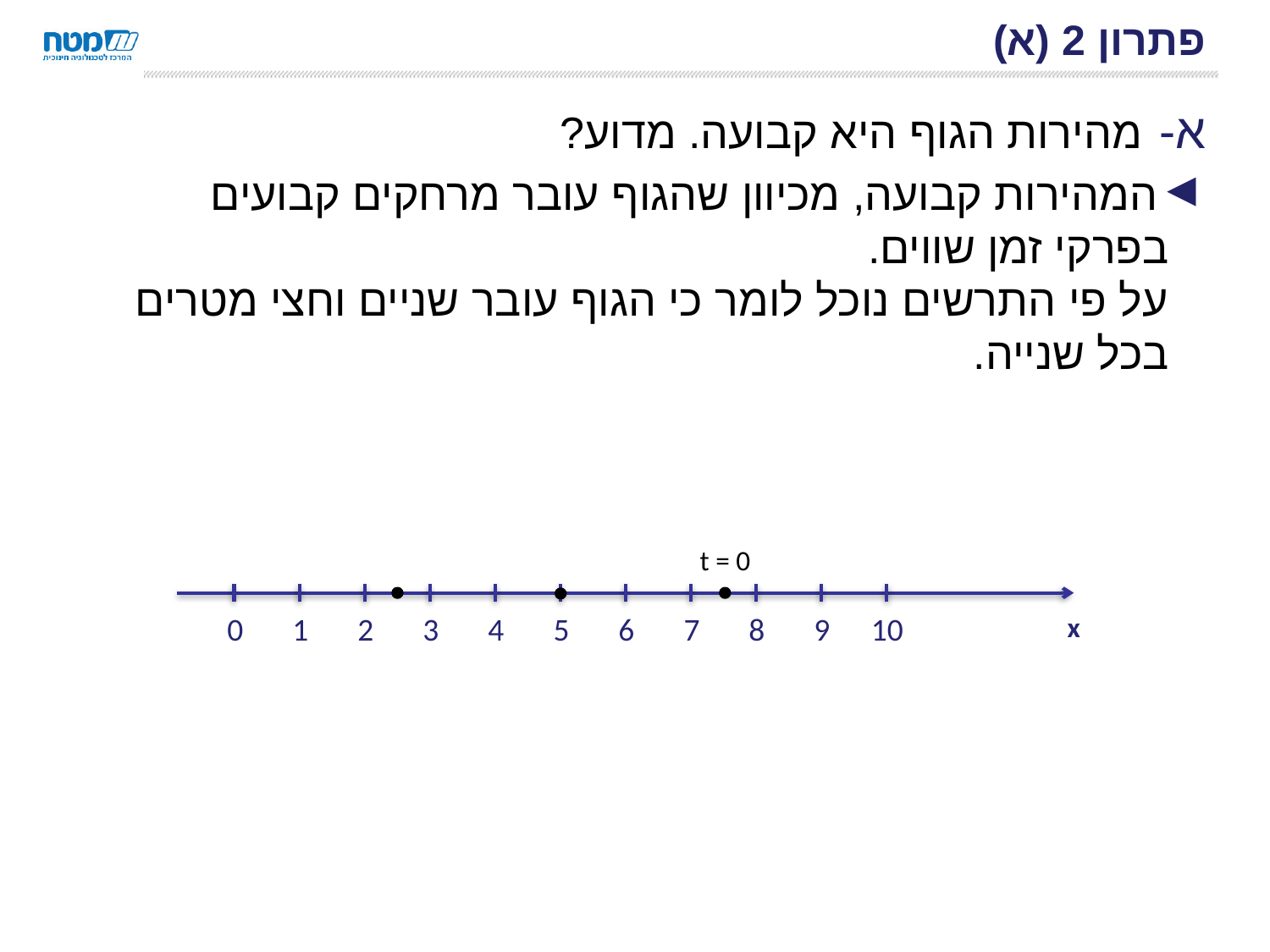

# פתרון 2 (א)
מהירות הגוף היא קבועה. מדוע?
המהירות קבועה, מכיוון שהגוף עובר מרחקים קבועים בפרקי זמן שווים.
על פי התרשים נוכל לומר כי הגוף עובר שניים וחצי מטרים בכל שנייה.

t = 0
0
1
2
3
4
5
6
7
8
9
10

x